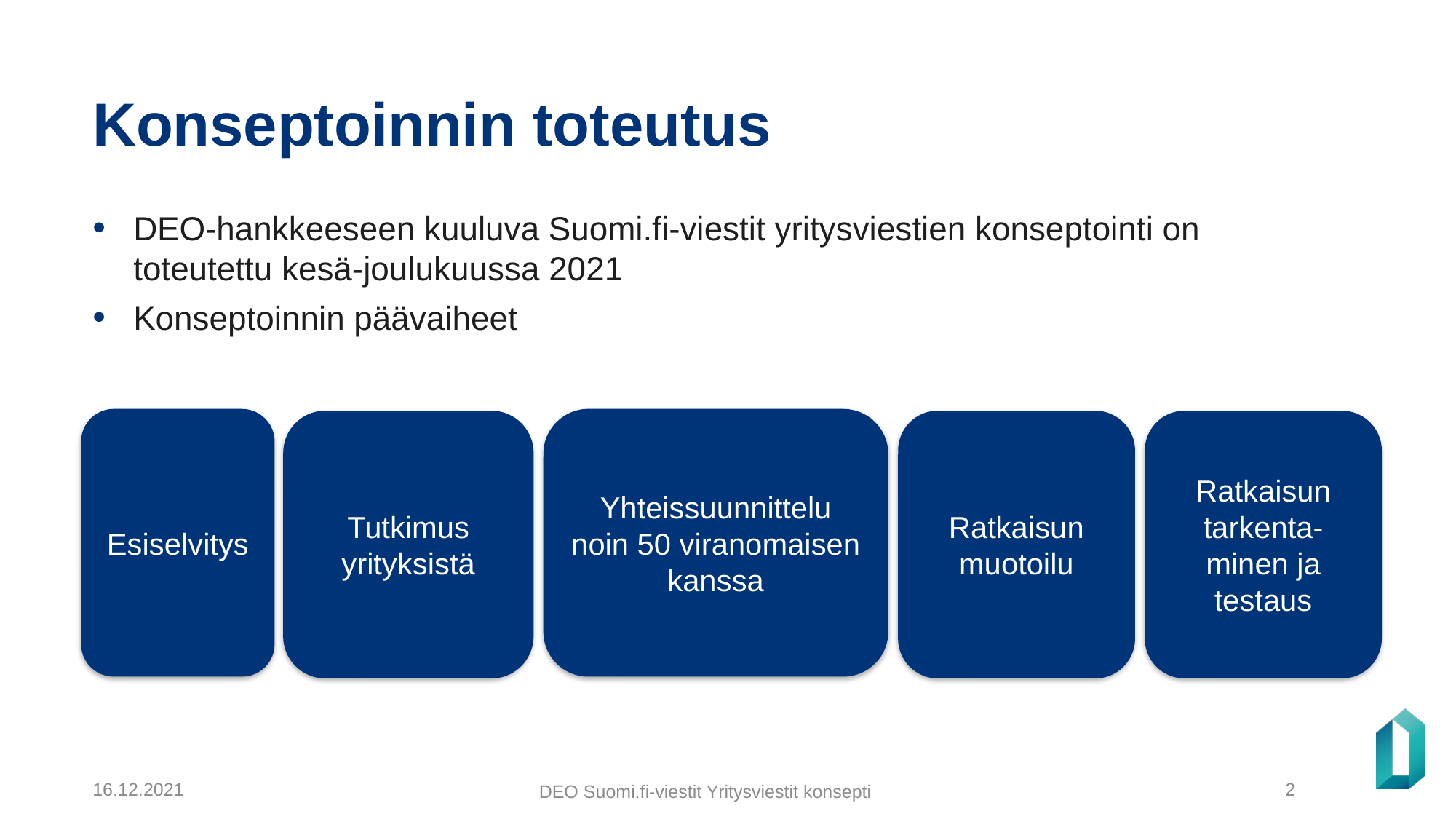

# Konseptoinnin toteutus
DEO-hankkeeseen kuuluva Suomi.fi-viestit yritysviestien konseptointi on toteutettu kesä-joulukuussa 2021
Konseptoinnin päävaiheet
Esiselvitys
Yhteissuunnittelu noin 50 viranomaisen kanssa
Tutkimus yrityksistä
Ratkaisun muotoilu
Ratkaisun tarkenta-minen ja testaus
DEO Suomi.fi-viestit Yritysviestit konsepti
16.12.2021
2